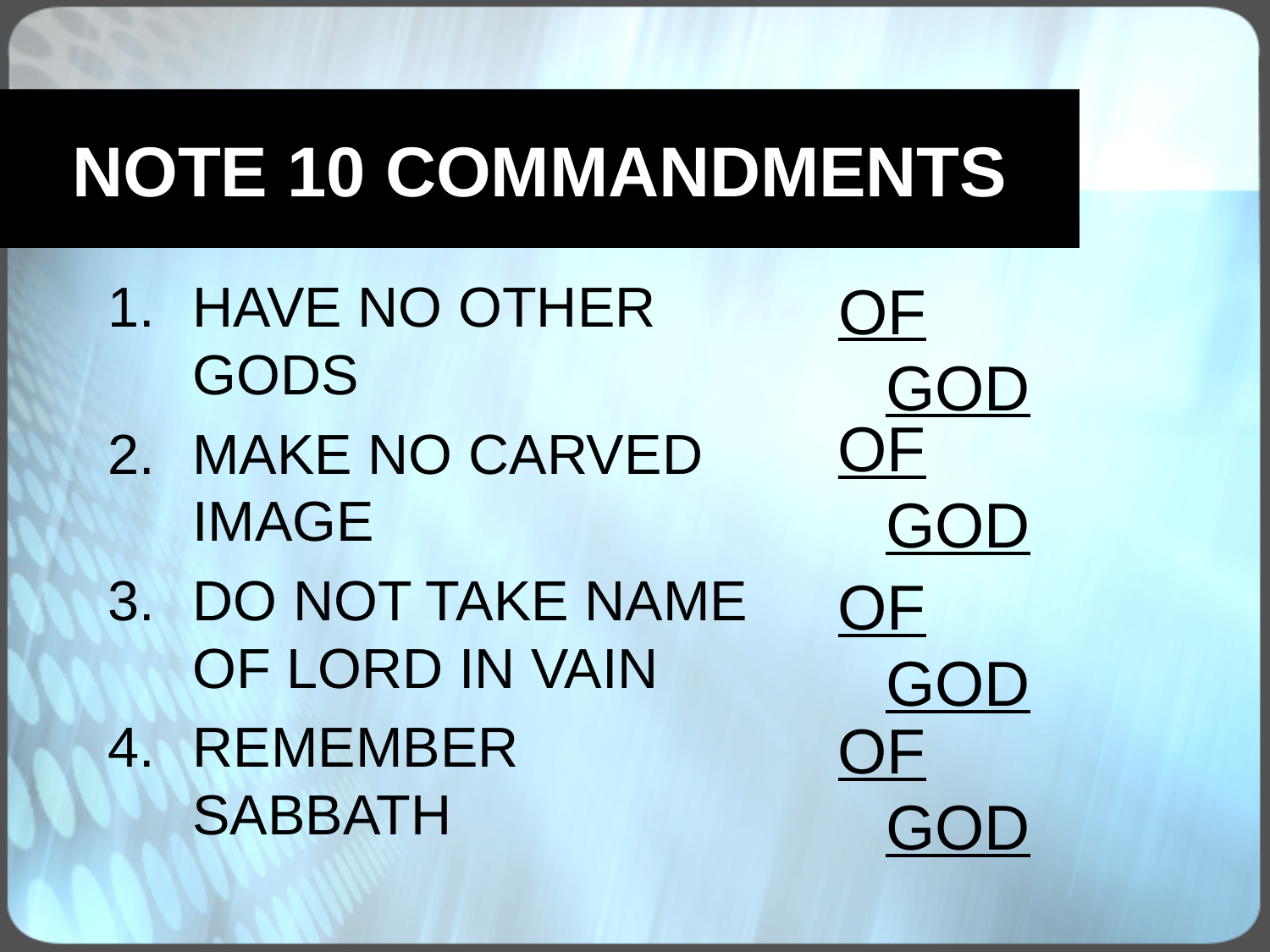

# NOTE 10 COMMANDMENTS
HAVE NO OTHER GODS
MAKE NO CARVED IMAGE
DO NOT TAKE NAME OF LORD IN VAIN
REMEMBER SABBATH
OF GOD
OF GOD
OF GOD
OF GOD